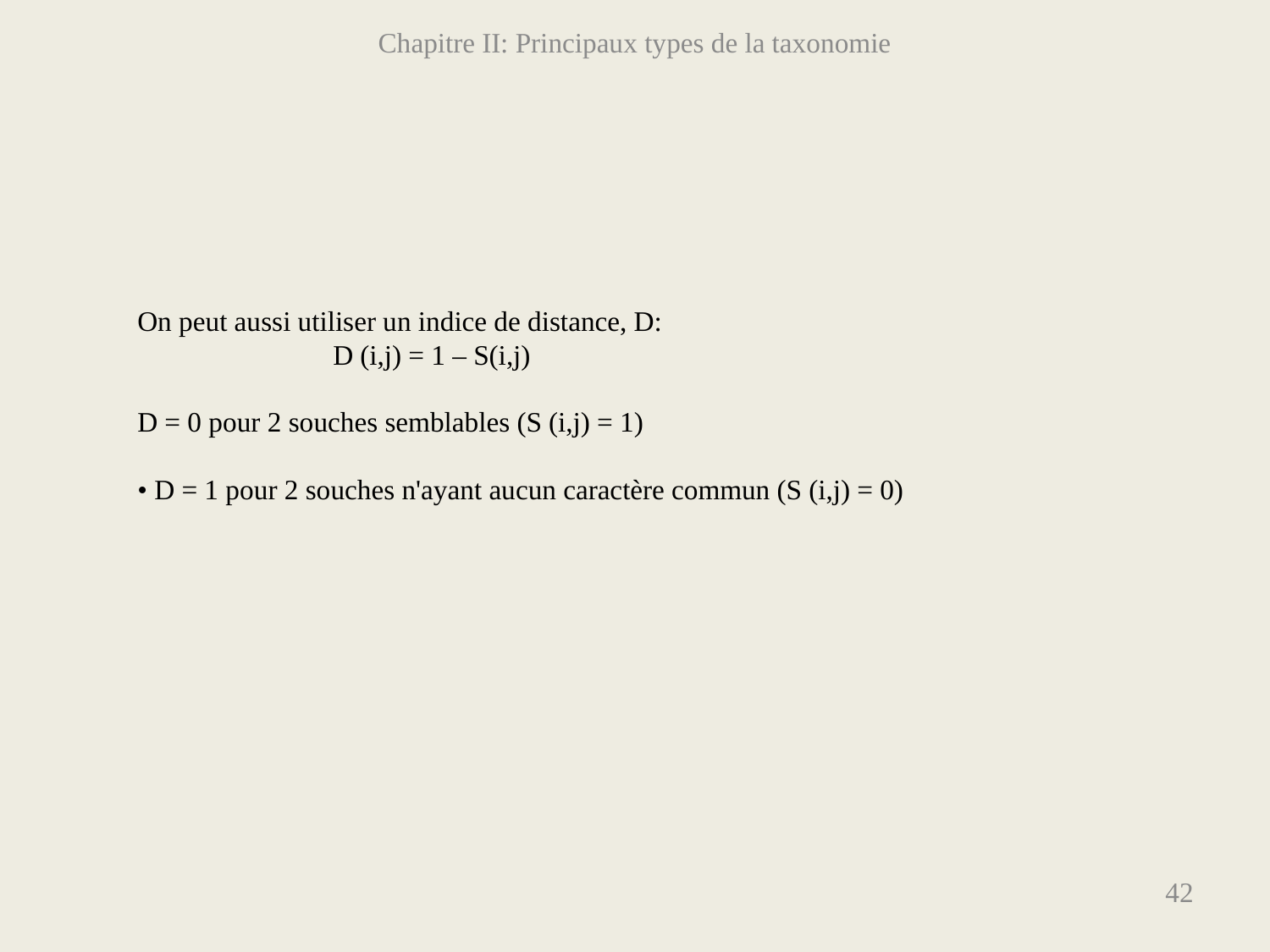

Chapitre II: Principaux types de la taxonomie
On peut aussi utiliser un indice de distance, D:
                            D (i,j) = 1 – S(i,j)

D = 0 pour 2 souches semblables (S (i,j) = 1)

• D = 1 pour 2 souches n'ayant aucun caractère commun (S (i,j) = 0)
42